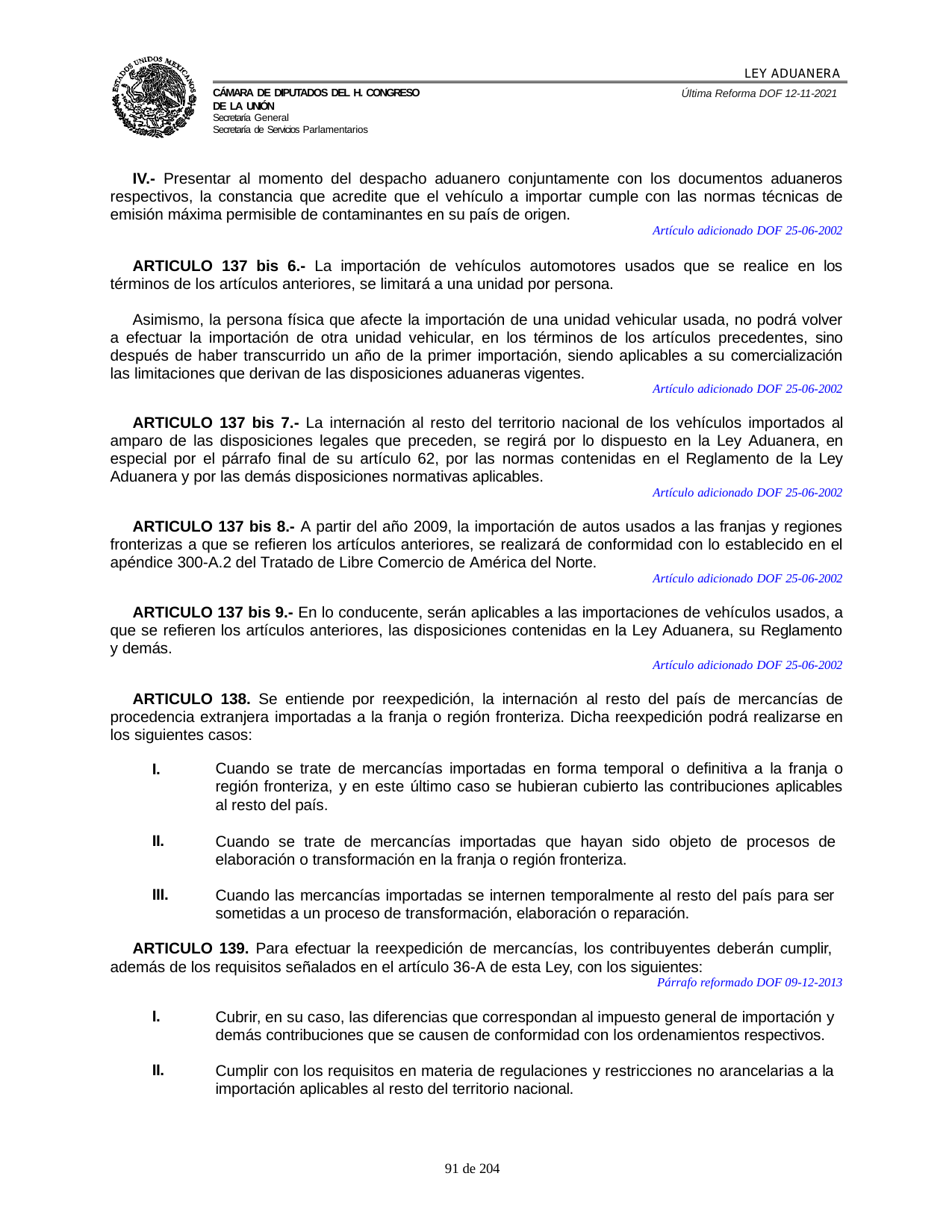

LEY ADUANERA

Última Reforma DOF 12-11-2021
Cámara de Diputados del H. Congreso de la Unión
Secretaría General
Secretaría de Servicios Parlamentarios
IV.- Presentar al momento del despacho aduanero conjuntamente con los documentos aduaneros respectivos, la constancia que acredite que el vehículo a importar cumple con las normas técnicas de emisión máxima permisible de contaminantes en su país de origen.
Artículo adicionado DOF 25-06-2002

ARTICULO 137 bis 6.- La importación de vehículos automotores usados que se realice en los términos de los artículos anteriores, se limitará a una unidad por persona.
Asimismo, la persona física que afecte la importación de una unidad vehicular usada, no podrá volver a efectuar la importación de otra unidad vehicular, en los términos de los artículos precedentes, sino después de haber transcurrido un año de la primer importación, siendo aplicables a su comercialización las limitaciones que derivan de las disposiciones aduaneras vigentes.
Artículo adicionado DOF 25-06-2002

ARTICULO 137 bis 7.- La internación al resto del territorio nacional de los vehículos importados al amparo de las disposiciones legales que preceden, se regirá por lo dispuesto en la Ley Aduanera, en especial por el párrafo final de su artículo 62, por las normas contenidas en el Reglamento de la Ley Aduanera y por las demás disposiciones normativas aplicables.
Artículo adicionado DOF 25-06-2002

ARTICULO 137 bis 8.- A partir del año 2009, la importación de autos usados a las franjas y regiones fronterizas a que se refieren los artículos anteriores, se realizará de conformidad con lo establecido en el apéndice 300-A.2 del Tratado de Libre Comercio de América del Norte.
Artículo adicionado DOF 25-06-2002

ARTICULO 137 bis 9.- En lo conducente, serán aplicables a las importaciones de vehículos usados, a que se refieren los artículos anteriores, las disposiciones contenidas en la Ley Aduanera, su Reglamento y demás.
Artículo adicionado DOF 25-06-2002

ARTICULO 138. Se entiende por reexpedición, la internación al resto del país de mercancías de procedencia extranjera importadas a la franja o región fronteriza. Dicha reexpedición podrá realizarse en los siguientes casos:
I.
Cuando se trate de mercancías importadas en forma temporal o definitiva a la franja o región fronteriza, y en este último caso se hubieran cubierto las contribuciones aplicables al resto del país.
II.
Cuando se trate de mercancías importadas que hayan sido objeto de procesos de elaboración o transformación en la franja o región fronteriza.
III.
Cuando las mercancías importadas se internen temporalmente al resto del país para ser sometidas a un proceso de transformación, elaboración o reparación.
ARTICULO 139. Para efectuar la reexpedición de mercancías, los contribuyentes deberán cumplir, además de los requisitos señalados en el artículo 36-A de esta Ley, con los siguientes:
Párrafo reformado DOF 09-12-2013
I.
Cubrir, en su caso, las diferencias que correspondan al impuesto general de importación y demás contribuciones que se causen de conformidad con los ordenamientos respectivos.
II.
Cumplir con los requisitos en materia de regulaciones y restricciones no arancelarias a la importación aplicables al resto del territorio nacional.
91 de 204